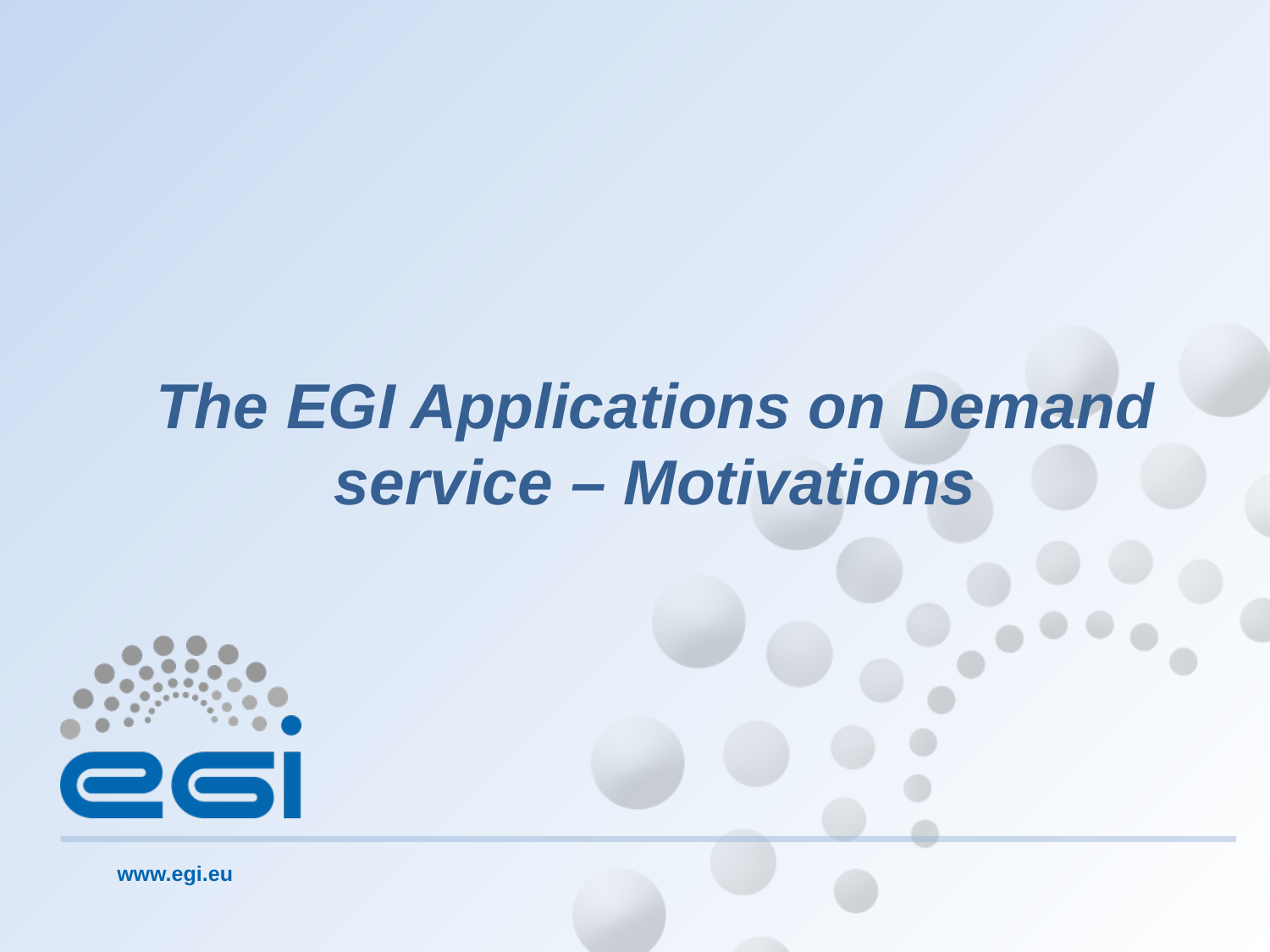

The EGI Applications on Demand service – Motivations